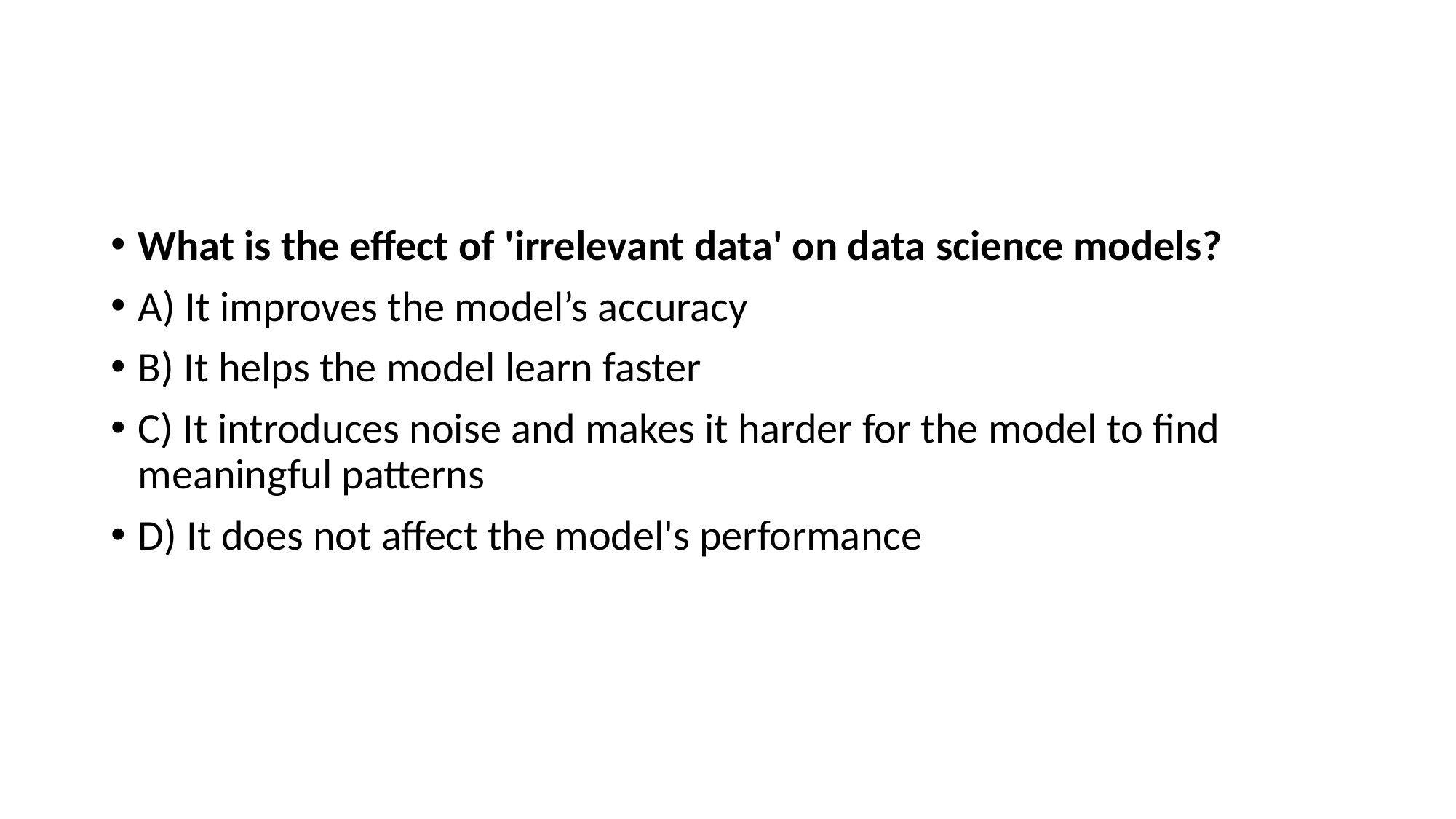

#
What is the effect of 'irrelevant data' on data science models?
A) It improves the model’s accuracy
B) It helps the model learn faster
C) It introduces noise and makes it harder for the model to find meaningful patterns
D) It does not affect the model's performance